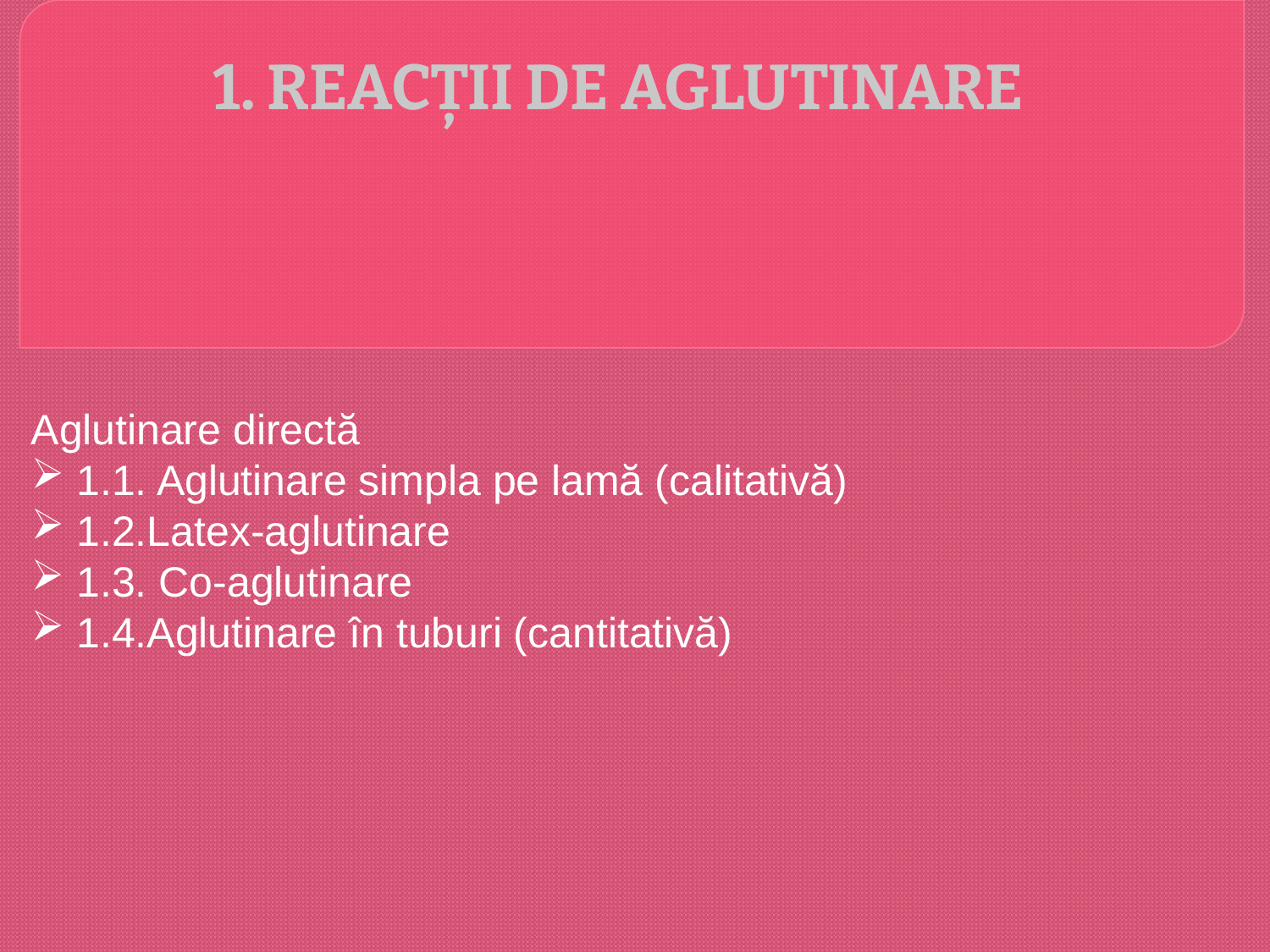

# 1. REACŢII DE AGLUTINARE
Aglutinare directă
 1.1. Aglutinare simpla pe lamă (calitativă)
 1.2.Latex-aglutinare
 1.3. Co-aglutinare
 1.4.Aglutinare în tuburi (cantitativă)